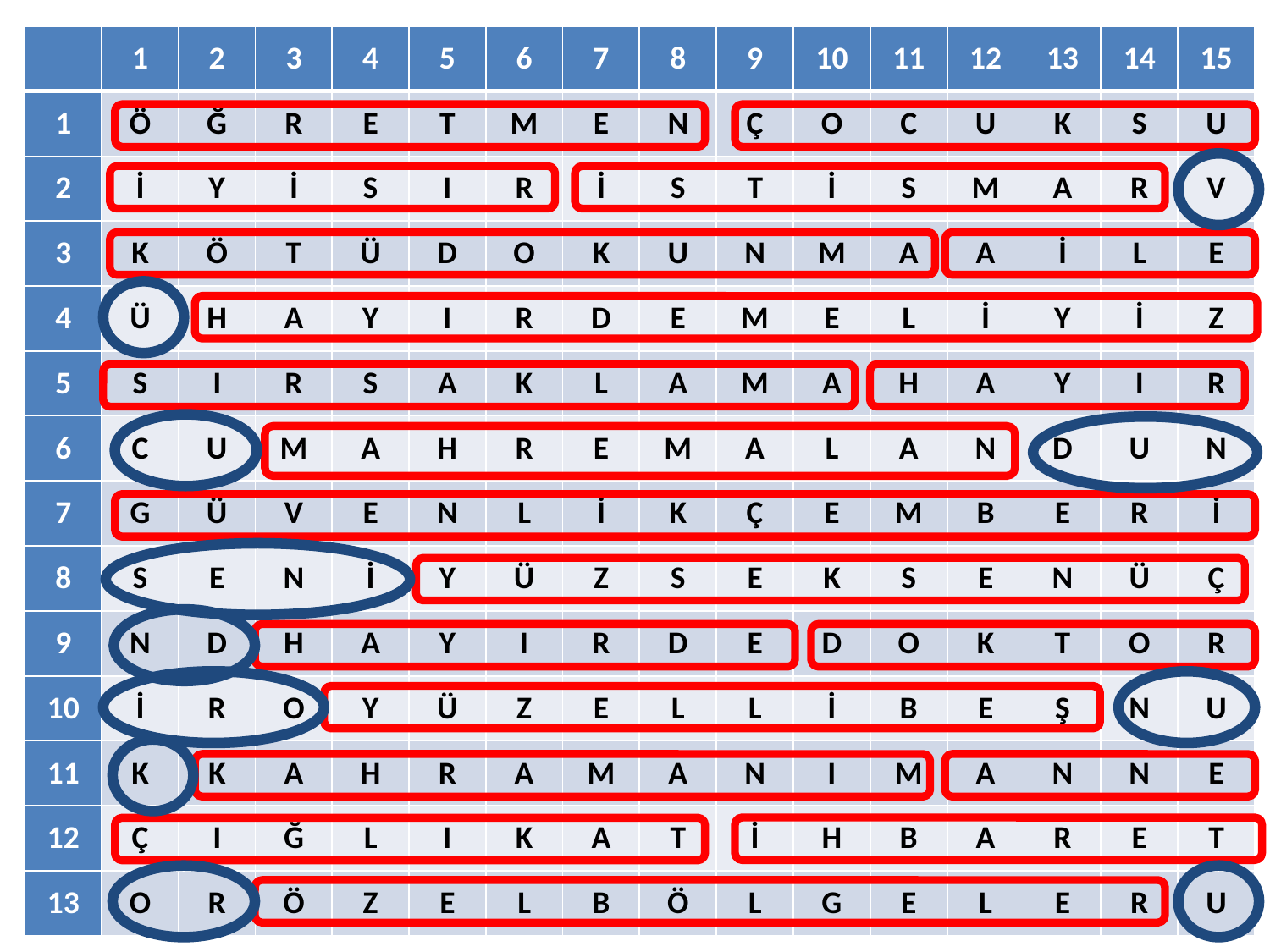

|  | 1 | 2 | 3 | 4 | 5 | 6 | 7 | 8 | 9 | 10 | 11 | 12 | 13 | 14 | 15 |
| --- | --- | --- | --- | --- | --- | --- | --- | --- | --- | --- | --- | --- | --- | --- | --- |
| 1 | Ö | Ğ | R | E | T | M | E | N | Ç | O | C | U | K | S | U |
| 2 | İ | Y | İ | S | I | R | İ | S | T | İ | S | M | A | R | V |
| 3 | K | Ö | T | Ü | D | O | K | U | N | M | A | A | İ | L | E |
| 4 | Ü | H | A | Y | I | R | D | E | M | E | L | İ | Y | İ | Z |
| 5 | S | I | R | S | A | K | L | A | M | A | H | A | Y | I | R |
| 6 | C | U | M | A | H | R | E | M | A | L | A | N | D | U | N |
| 7 | G | Ü | V | E | N | L | İ | K | Ç | E | M | B | E | R | İ |
| 8 | S | E | N | İ | Y | Ü | Z | S | E | K | S | E | N | Ü | Ç |
| 9 | N | D | H | A | Y | I | R | D | E | D | O | K | T | O | R |
| 10 | İ | R | O | Y | Ü | Z | E | L | L | İ | B | E | Ş | N | U |
| 11 | K | K | A | H | R | A | M | A | N | I | M | A | N | N | E |
| 12 | Ç | I | Ğ | L | I | K | A | T | İ | H | B | A | R | E | T |
| 13 | O | R | Ö | Z | E | L | B | Ö | L | G | E | L | E | R | U |